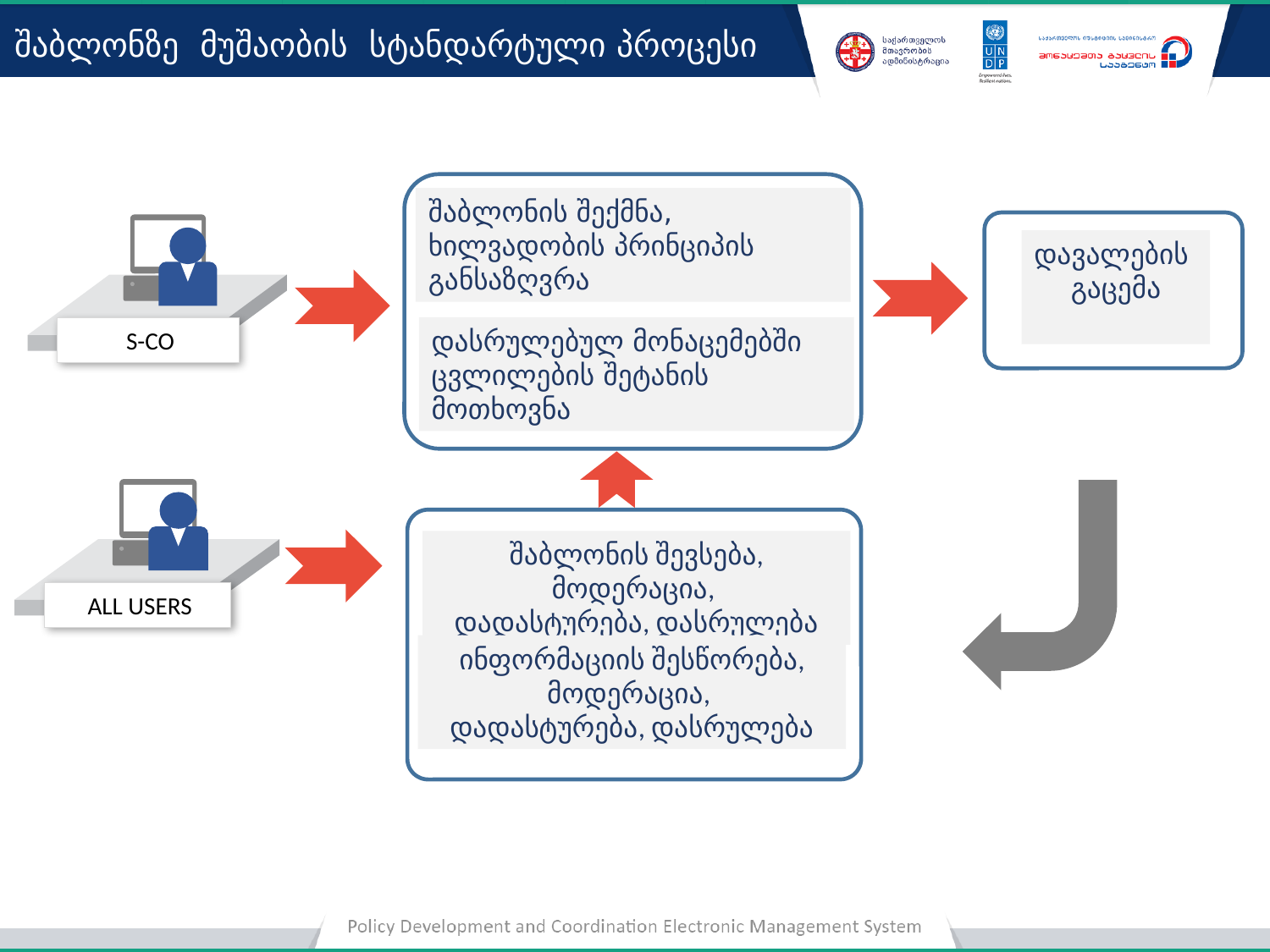

შაბლონზე  მუშაობის  სტანდარტული პროცესი

შაბლონის შექმნა, ხილვადობის პრინციპის განსაზღვრა

S-CO
დავალების
გაცემა

დასრულებულ მონაცემებში ცვლილების შეტანის მოთხოვნა

ALL USERS

შაბლონის შევსება, მოდერაცია,
დადასტურება, დასრულება
ინფორმაციის შესწორება, მოდერაცია,
დადასტურება, დასრულება